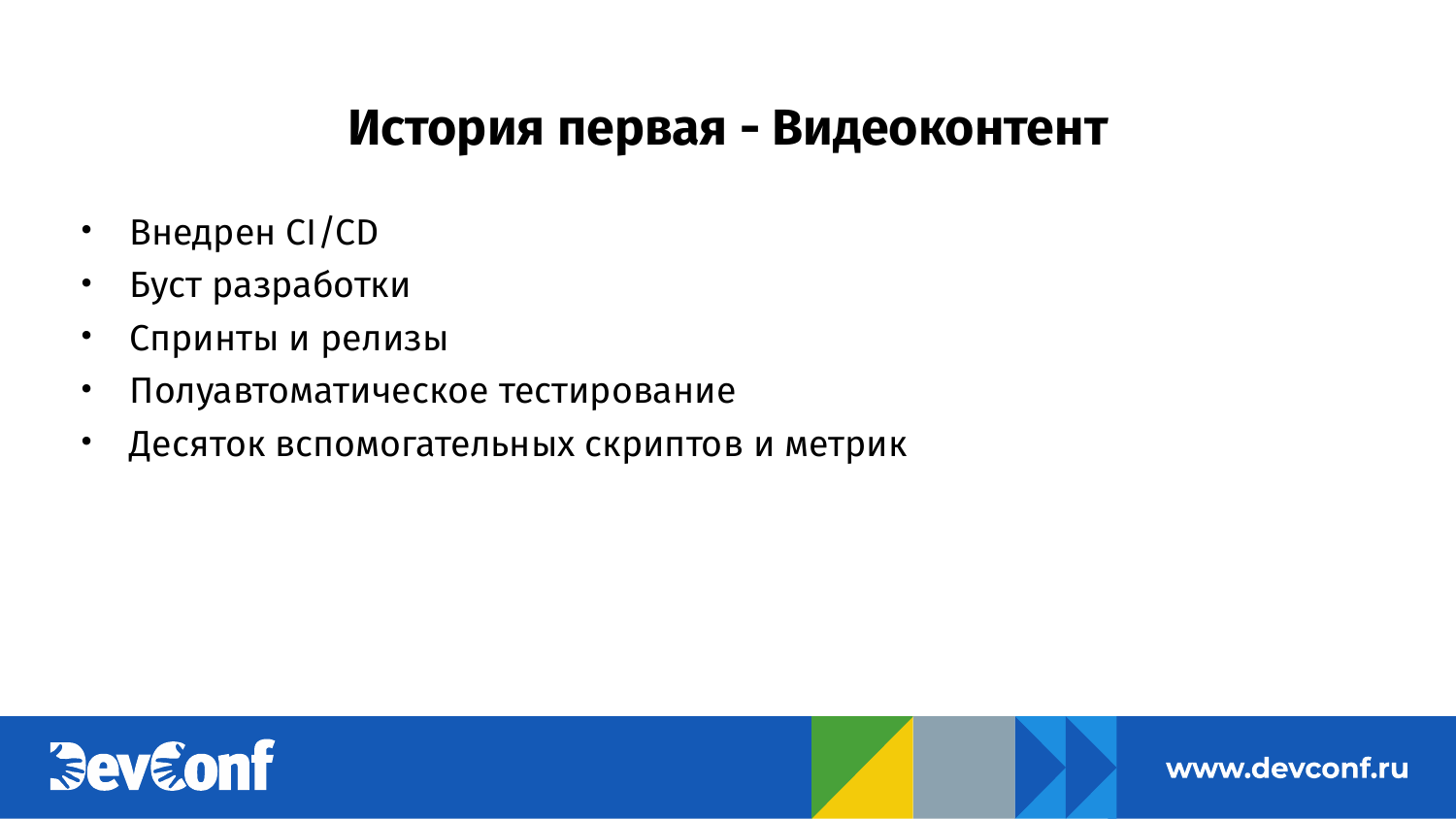

# История первая - Видеоконтент
Внедрен CI/CD
Буст разработки
Спринты и релизы
Полуавтоматическое тестирование
Десяток вспомогательных скриптов и метрик